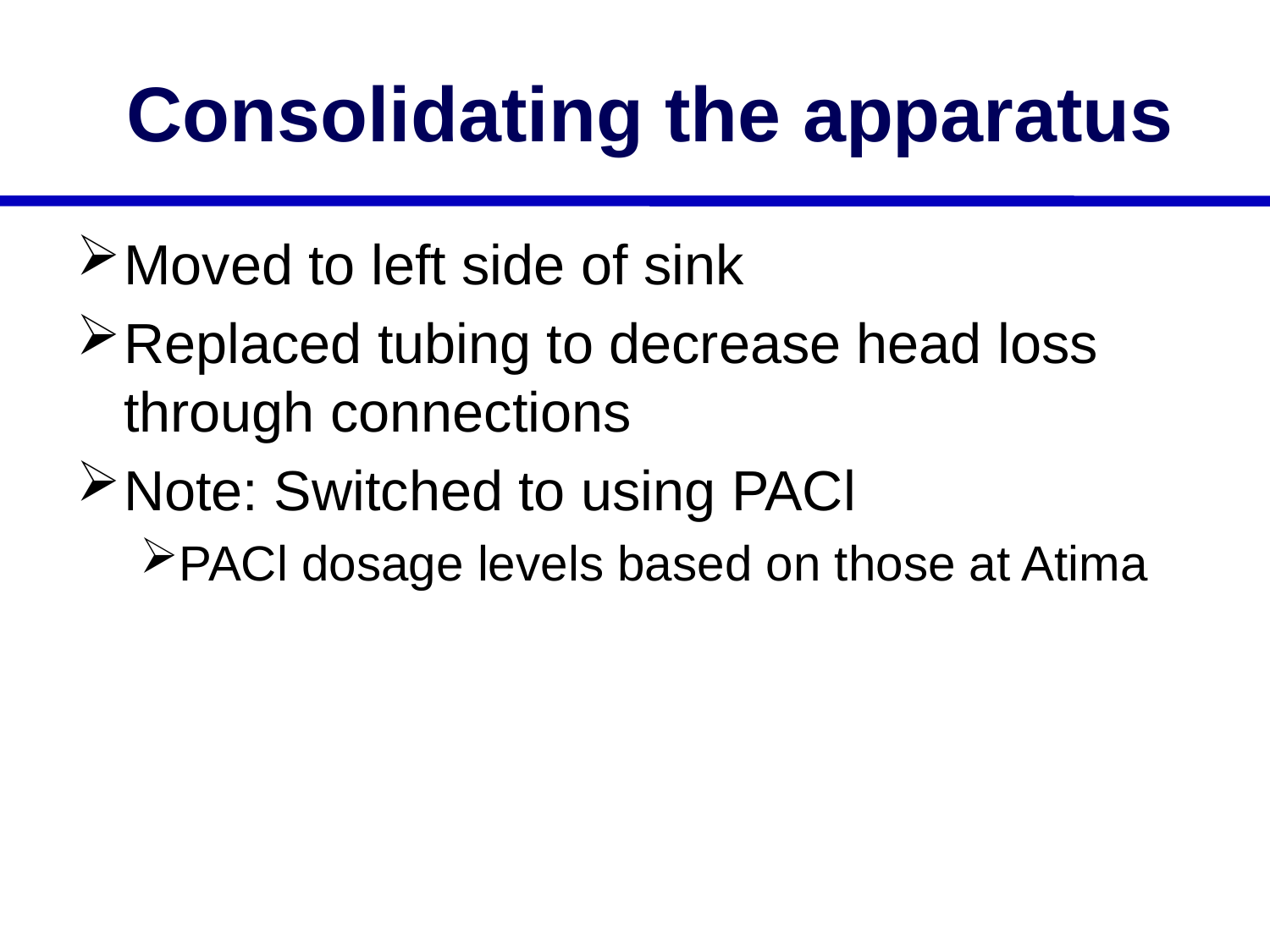

# Consolidating the apparatus
Moved to left side of sink
Replaced tubing to decrease head loss through connections
Note: Switched to using PACl
PACl dosage levels based on those at Atima